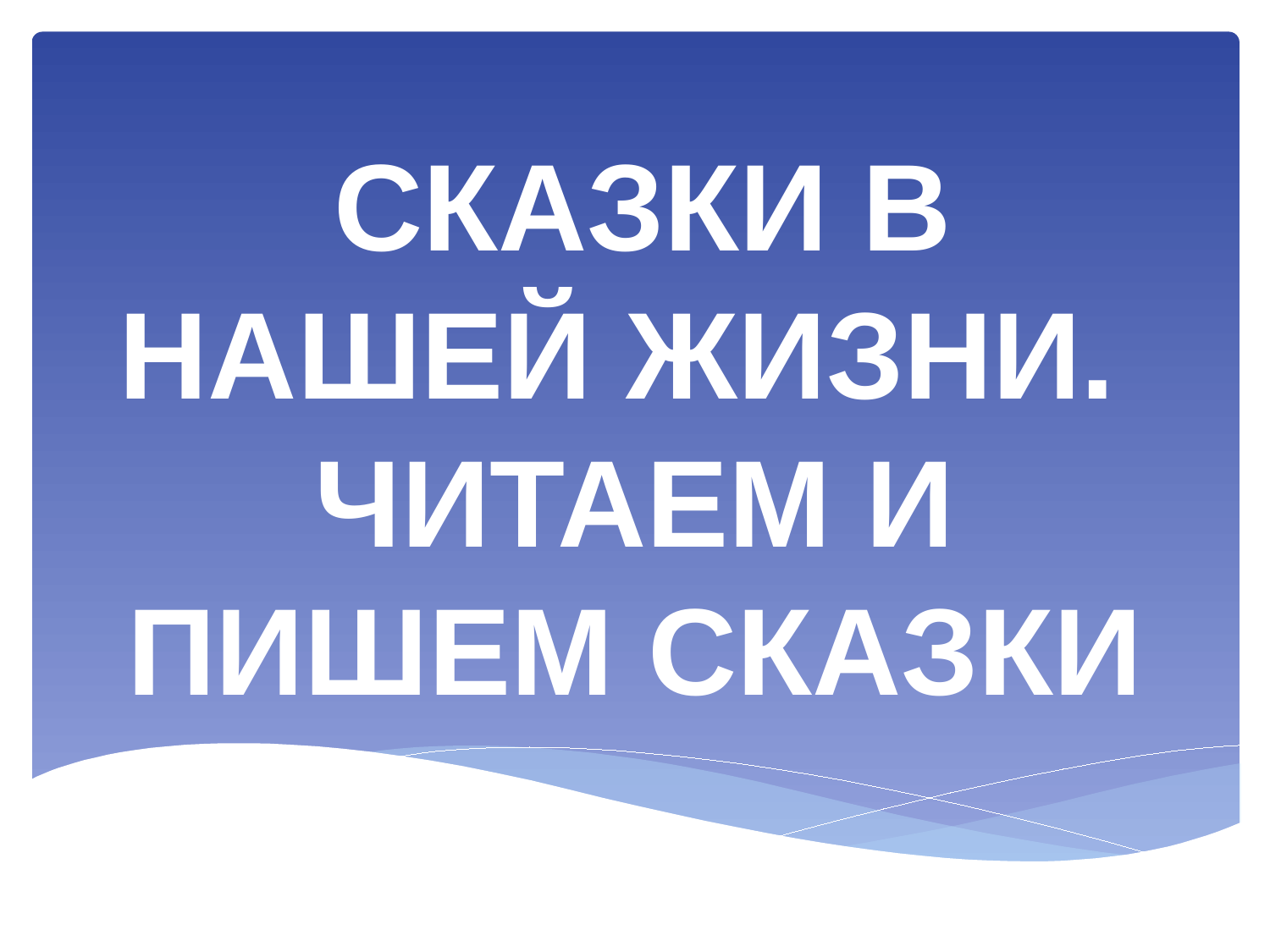

# СКАЗКИ В НАШЕЙ ЖИЗНИ. ЧИТАЕМ И ПИШЕМ СКАЗКИ